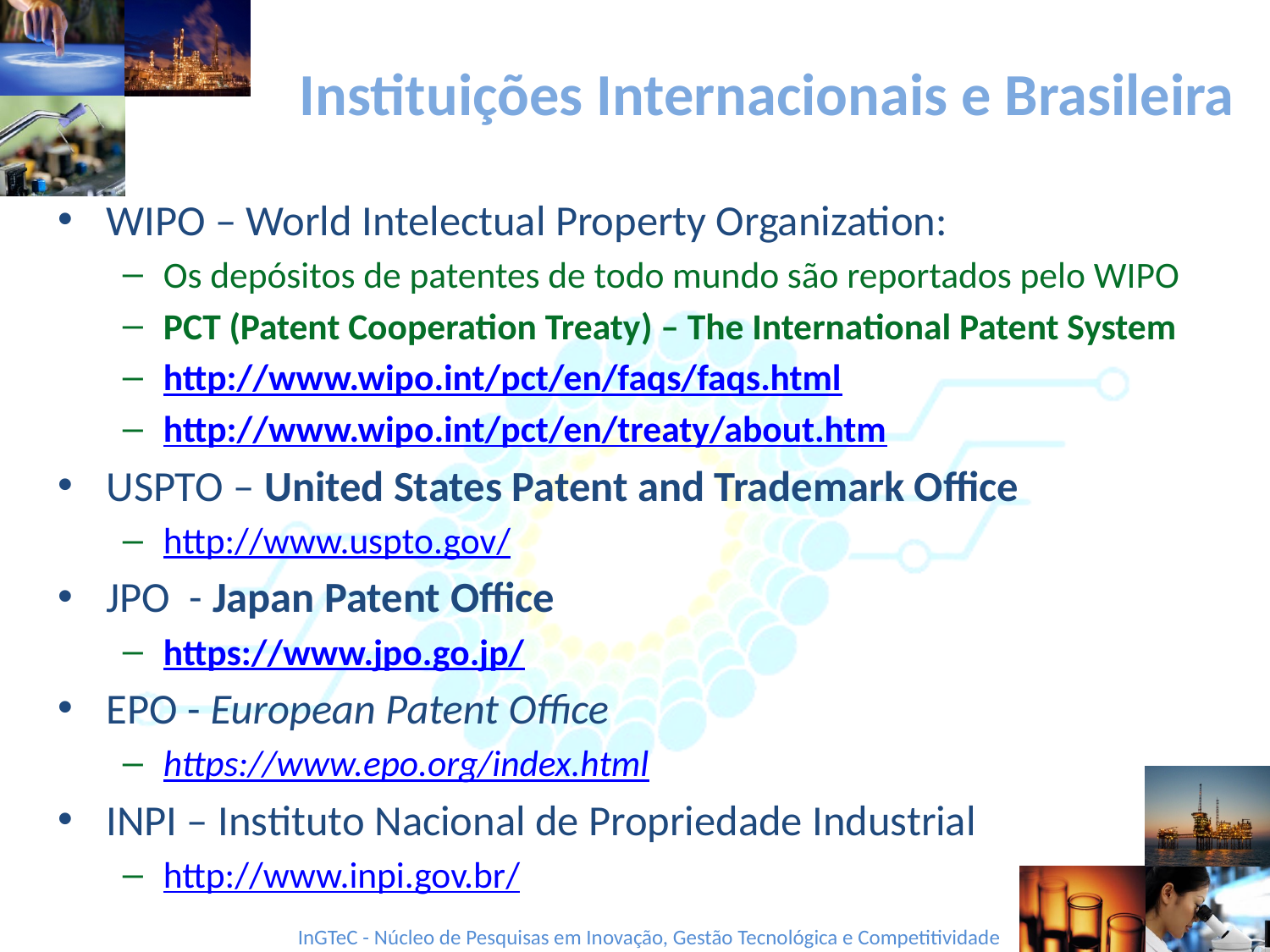

# Instituições Internacionais e Brasileira
WIPO – World Intelectual Property Organization:
Os depósitos de patentes de todo mundo são reportados pelo WIPO
PCT (Patent Cooperation Treaty) – The International Patent System
http://www.wipo.int/pct/en/faqs/faqs.html
http://www.wipo.int/pct/en/treaty/about.htm
USPTO – United States Patent and Trademark Office
http://www.uspto.gov/
JPO  - Japan Patent Office
https://www.jpo.go.jp/
EPO - European Patent Office
https://www.epo.org/index.html
INPI – Instituto Nacional de Propriedade Industrial
http://www.inpi.gov.br/